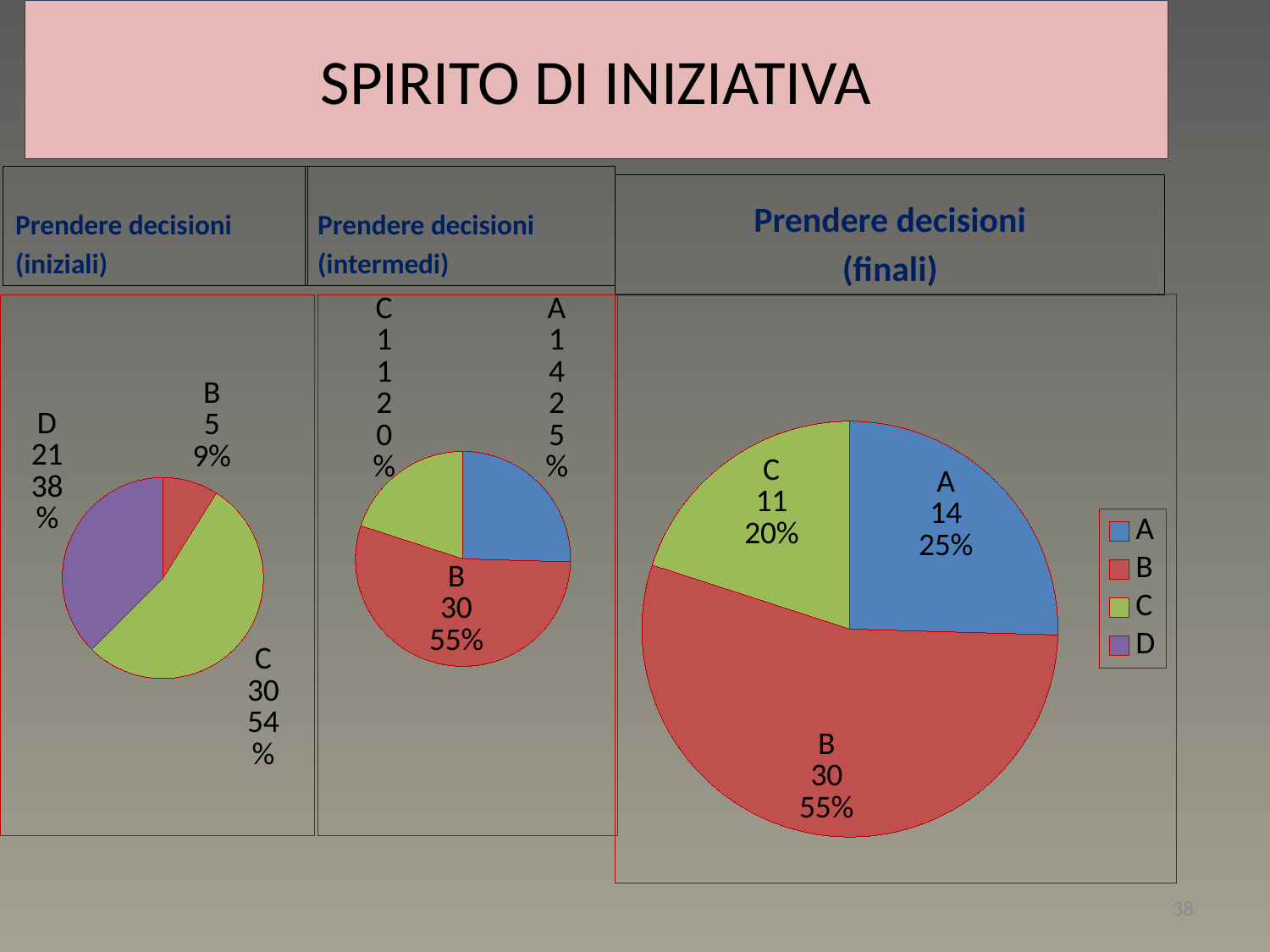

# SPIRITO DI INIZIATIVA
Prendere decisioni
(iniziali)
Prendere decisioni
(intermedi)
Prendere decisioni
(finali)

### Chart

| Category | Vendite |
|---|---|
| A | 14.0 |
| B | 30.0 |
| C | 11.0 |
| D | 0.0 |

### Chart

| Category | Vendite |
|---|---|
| A | 0.0 |
| B | 5.0 |
| C | 30.0 |
| D | 21.0 |

### Chart

| Category | Vendite |
|---|---|
| A | 14.0 |
| B | 30.0 |
| C | 11.0 |
| D | 0.0 |
38